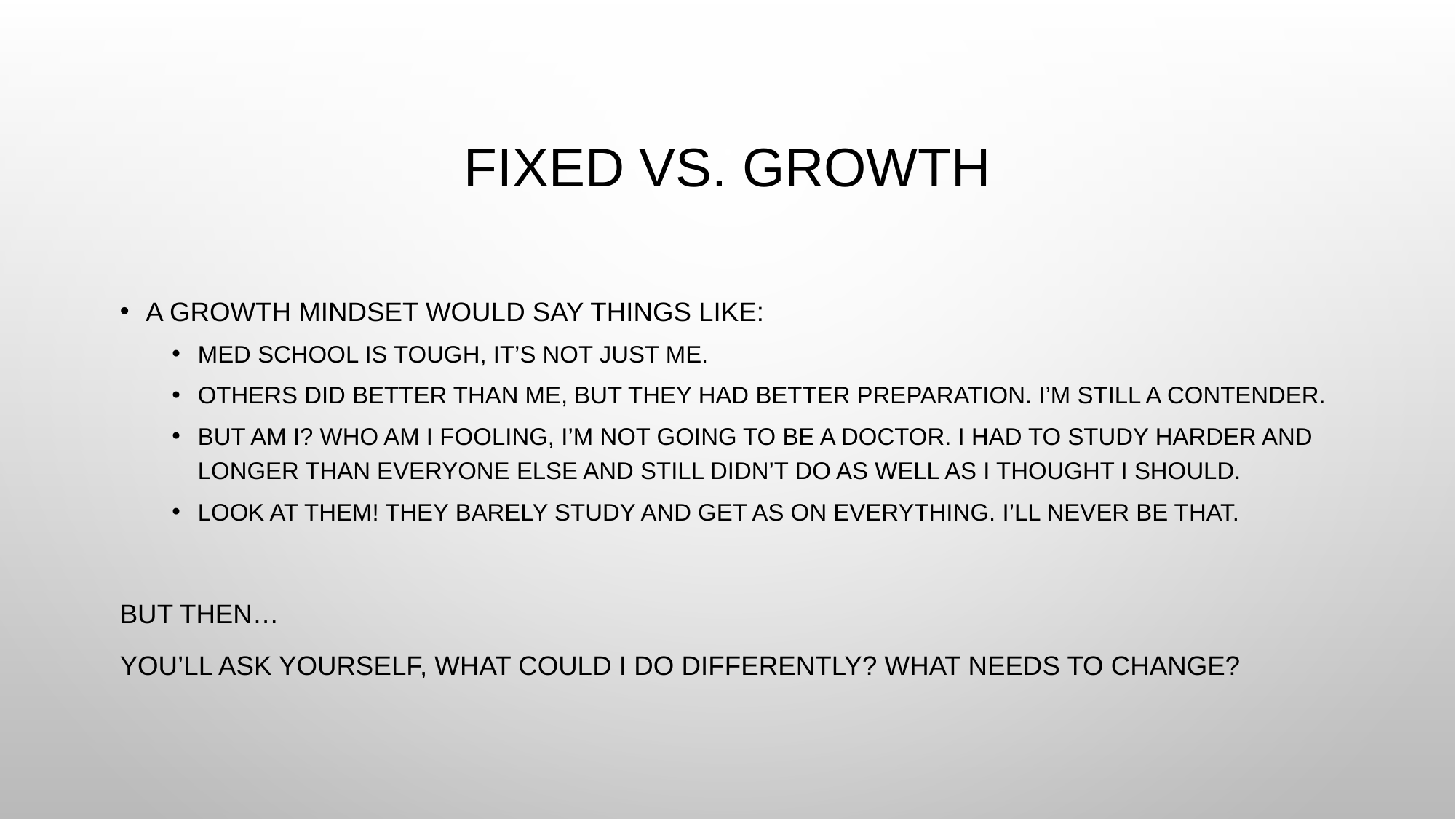

# Fixed vs. Growth
A growth mindset would say things like:
Med school is tough, it’s not just me.
Others did better than me, but they had better preparation. I’m still a contender.
But am I? Who am I fooling, I’m not going to be a doctor. I had to study harder and longer than everyone else and still didn’t do as well as I thought I should.
Look at them! They barely study and get As on everything. I’ll never be that.

But then…
You’ll ask yourself, what could I do differently? What needs to change?